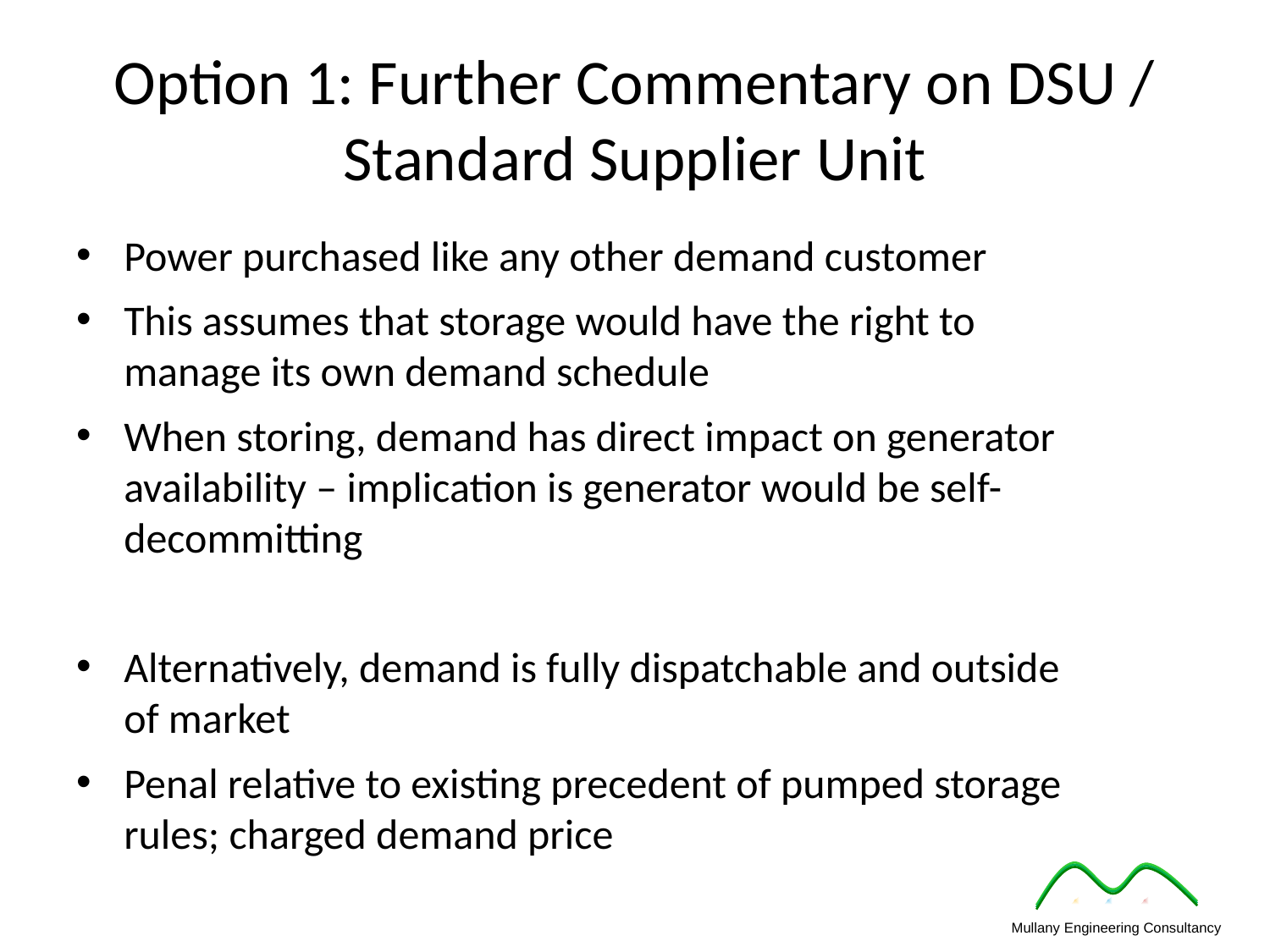

Option 1: Further Commentary on DSU / Standard Supplier Unit
Power purchased like any other demand customer
This assumes that storage would have the right to manage its own demand schedule
When storing, demand has direct impact on generator availability – implication is generator would be self-decommitting

Alternatively, demand is fully dispatchable and outside of market
Penal relative to existing precedent of pumped storage rules; charged demand price

Mullany Engineering Consultancy